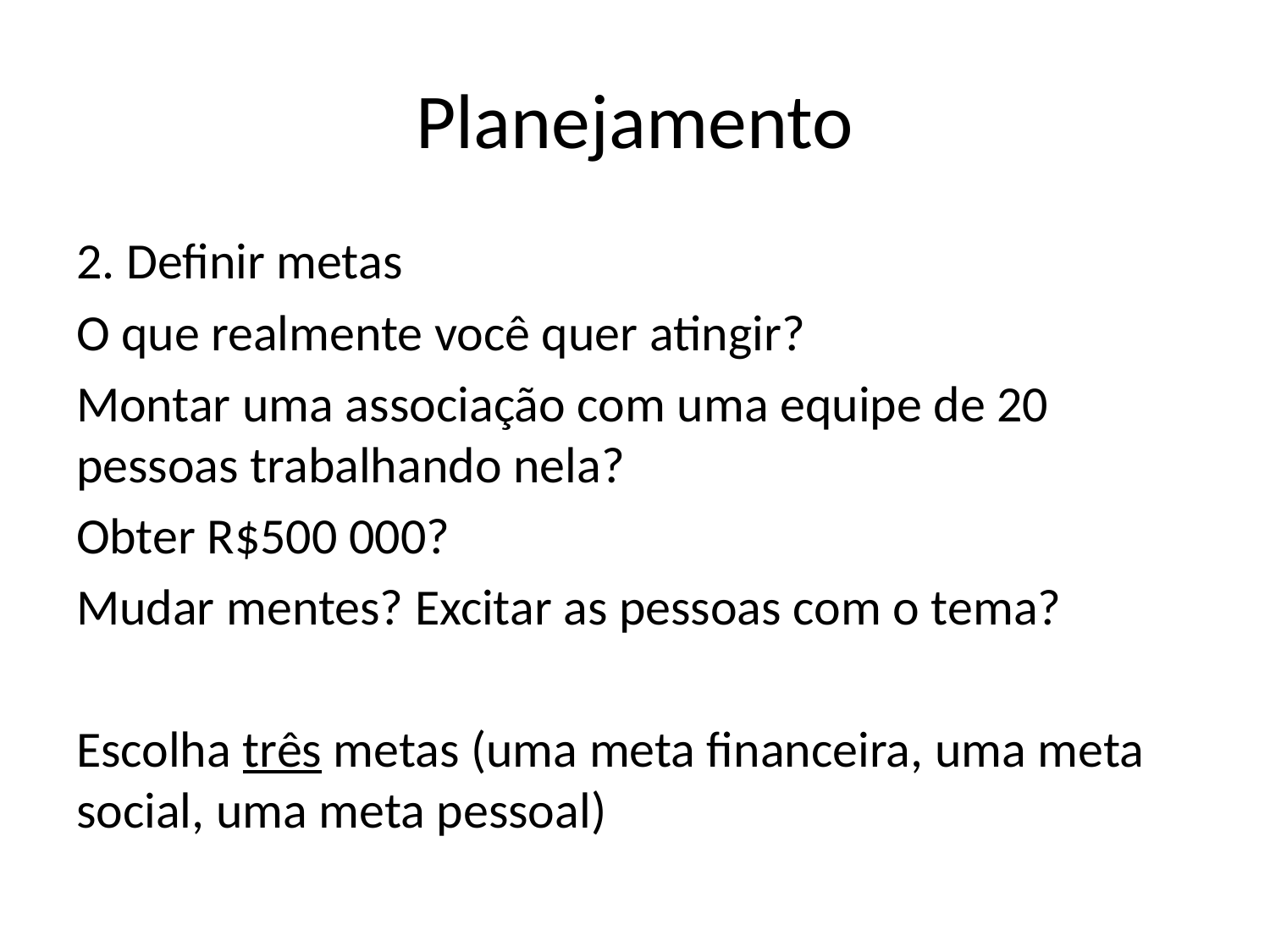

# Planejamento
2. Definir metas
O que realmente você quer atingir?
Montar uma associação com uma equipe de 20 pessoas trabalhando nela?
Obter R$500 000?
Mudar mentes? Excitar as pessoas com o tema?

Escolha três metas (uma meta financeira, uma meta social, uma meta pessoal)